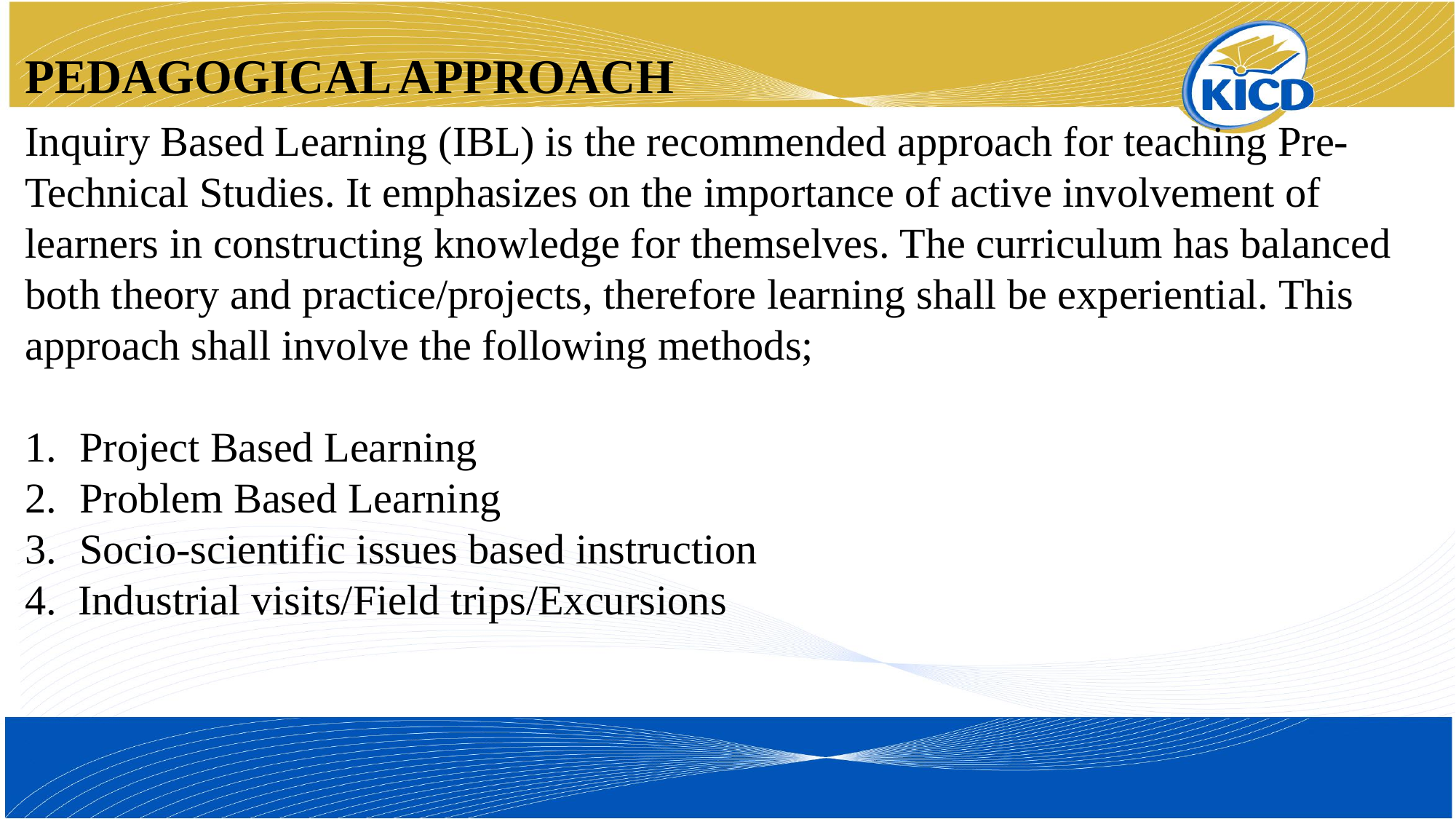

# PEDAGOGICAL APPROACH
Inquiry Based Learning (IBL) is the recommended approach for teaching Pre-Technical Studies. It emphasizes on the importance of active involvement of learners in constructing knowledge for themselves. The curriculum has balanced both theory and practice/projects, therefore learning shall be experiential. This approach shall involve the following methods;

Project Based Learning
Problem Based Learning
Socio-scientific issues based instruction
4.  Industrial visits/Field trips/Excursions